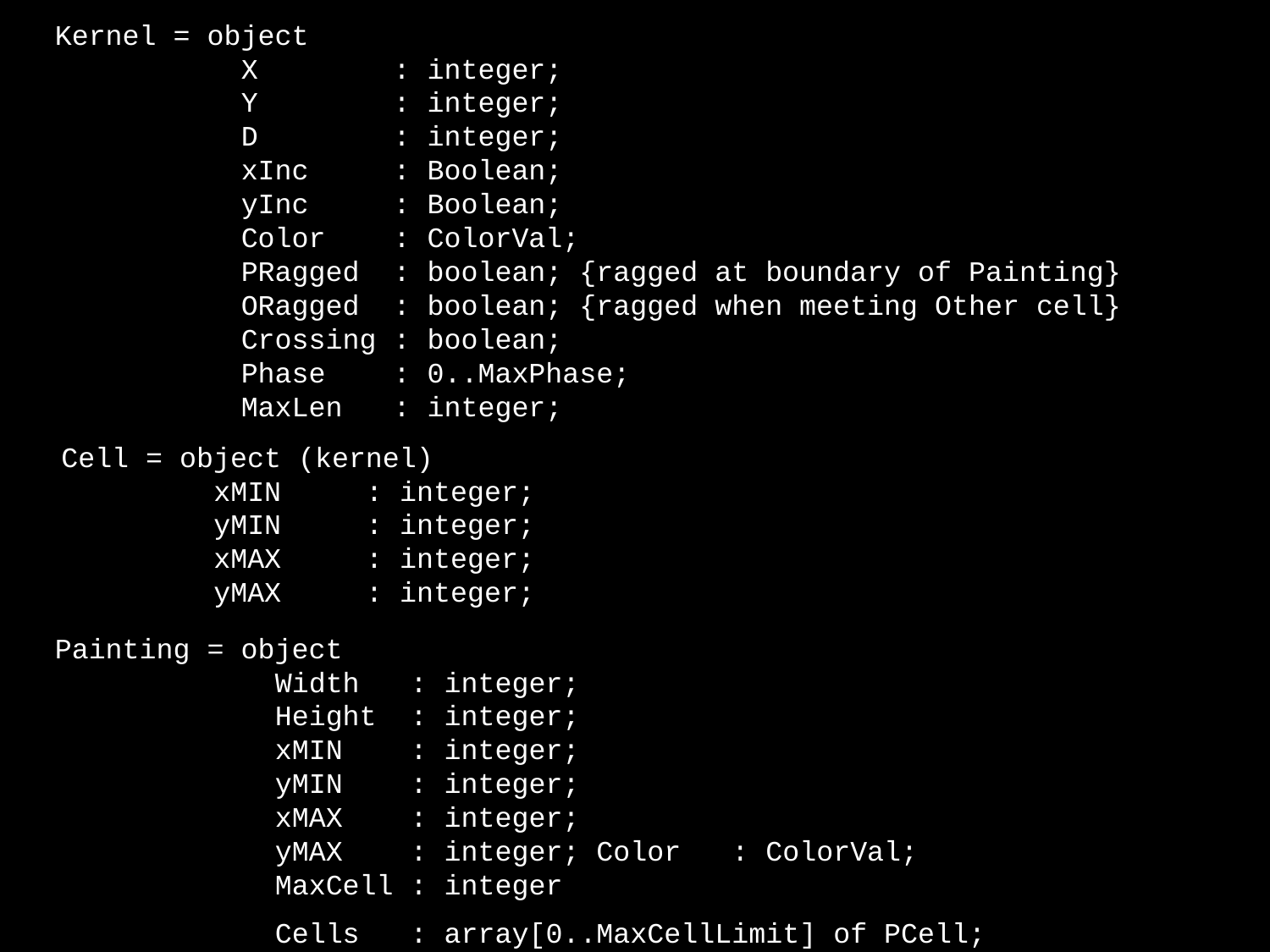

Kernel = object
           X        : integer;
           Y        : integer;
           D        : integer;
           xInc     : Boolean;
           yInc     : Boolean;
           Color    : ColorVal;
           PRagged  : boolean; {ragged at boundary of Painting}
           ORagged  : boolean; {ragged when meeting Other cell}
           Crossing : boolean;
           Phase    : 0..MaxPhase;
           MaxLen   : integer;
 Cell = object (kernel)
          xMIN     : integer;
          yMIN     : integer;
          xMAX     : integer;
          yMAX     : integer;
Painting = object
             Width   : integer;
             Height  : integer;
             xMIN    : integer;
             yMIN    : integer;
             xMAX    : integer;
             yMAX    : integer; Color   : ColorVal;
             MaxCell : integer
             Cells   : array[0..MaxCellLimit] of PCell;